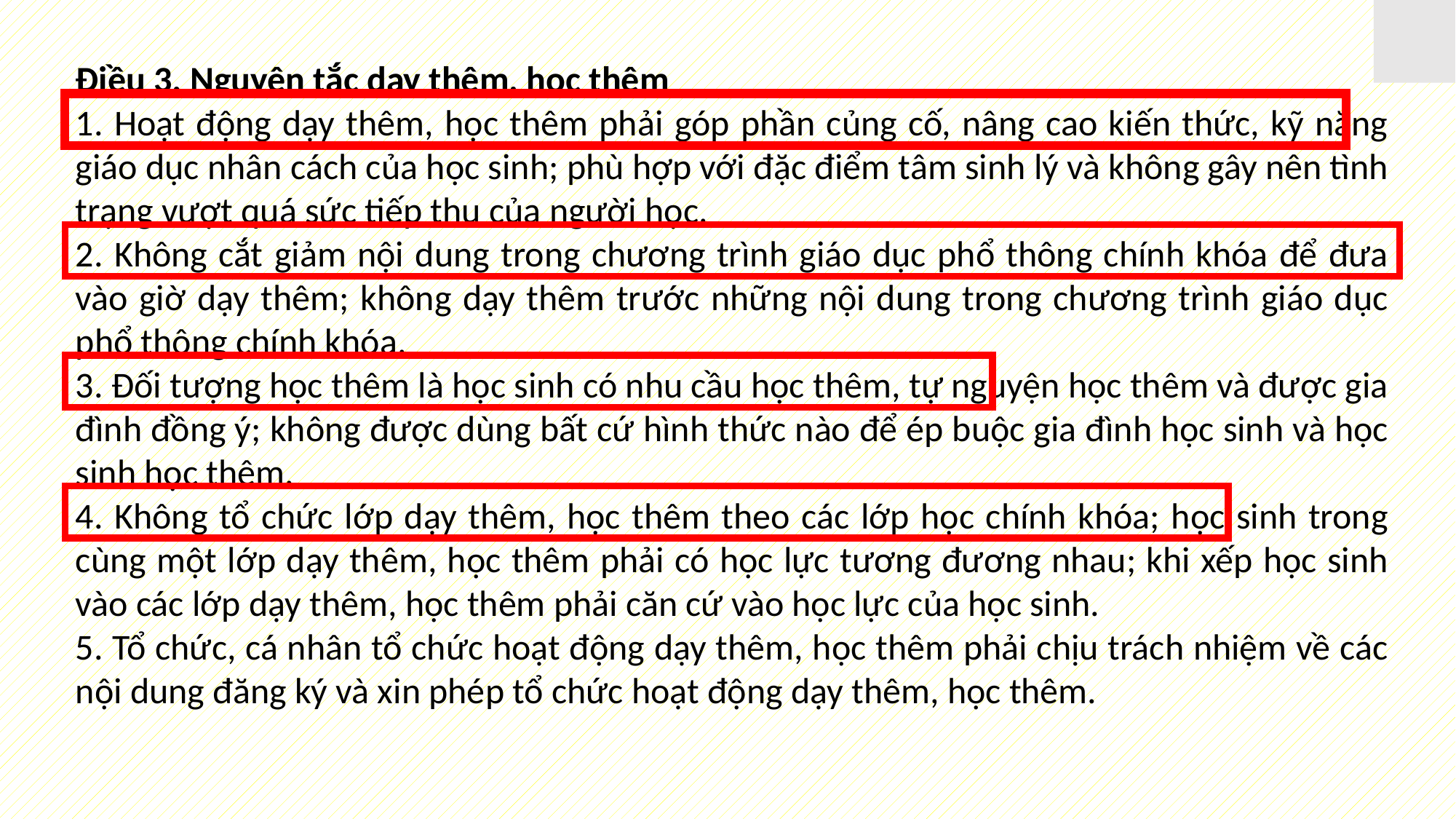

Điều 3. Nguyên tắc dạy thêm, học thêm
1. Hoạt động dạy thêm, học thêm phải góp phần củng cố, nâng cao kiến thức, kỹ năng giáo dục nhân cách của học sinh; phù hợp với đặc điểm tâm sinh lý và không gây nên tình trạng vượt quá sức tiếp thu của người học.
2. Không cắt giảm nội dung trong chương trình giáo dục phổ thông chính khóa để đưa vào giờ dạy thêm; không dạy thêm trước những nội dung trong chương trình giáo dục phổ thông chính khóa.
3. Đối tượng học thêm là học sinh có nhu cầu học thêm, tự nguyện học thêm và được gia đình đồng ý; không được dùng bất cứ hình thức nào để ép buộc gia đình học sinh và học sinh học thêm.
4. Không tổ chức lớp dạy thêm, học thêm theo các lớp học chính khóa; học sinh trong cùng một lớp dạy thêm, học thêm phải có học lực tương đương nhau; khi xếp học sinh vào các lớp dạy thêm, học thêm phải căn cứ vào học lực của học sinh.
5. Tổ chức, cá nhân tổ chức hoạt động dạy thêm, học thêm phải chịu trách nhiệm về các nội dung đăng ký và xin phép tổ chức hoạt động dạy thêm, học thêm.